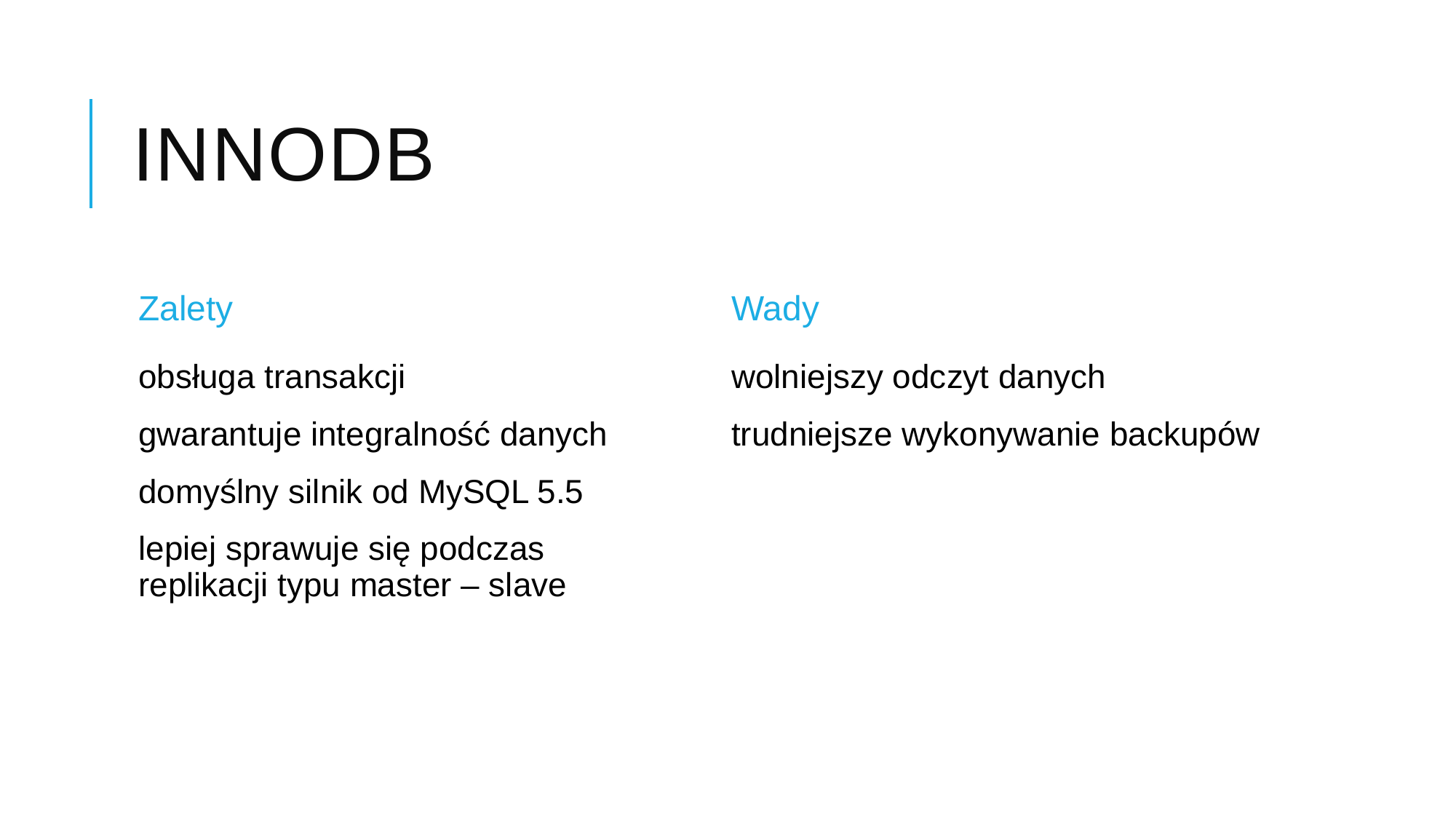

# InnoDB
Zalety
Wady
obsługa transakcji
gwarantuje integralność danych
domyślny silnik od MySQL 5.5
lepiej sprawuje się podczas replikacji typu master – slave
wolniejszy odczyt danych
trudniejsze wykonywanie backupów